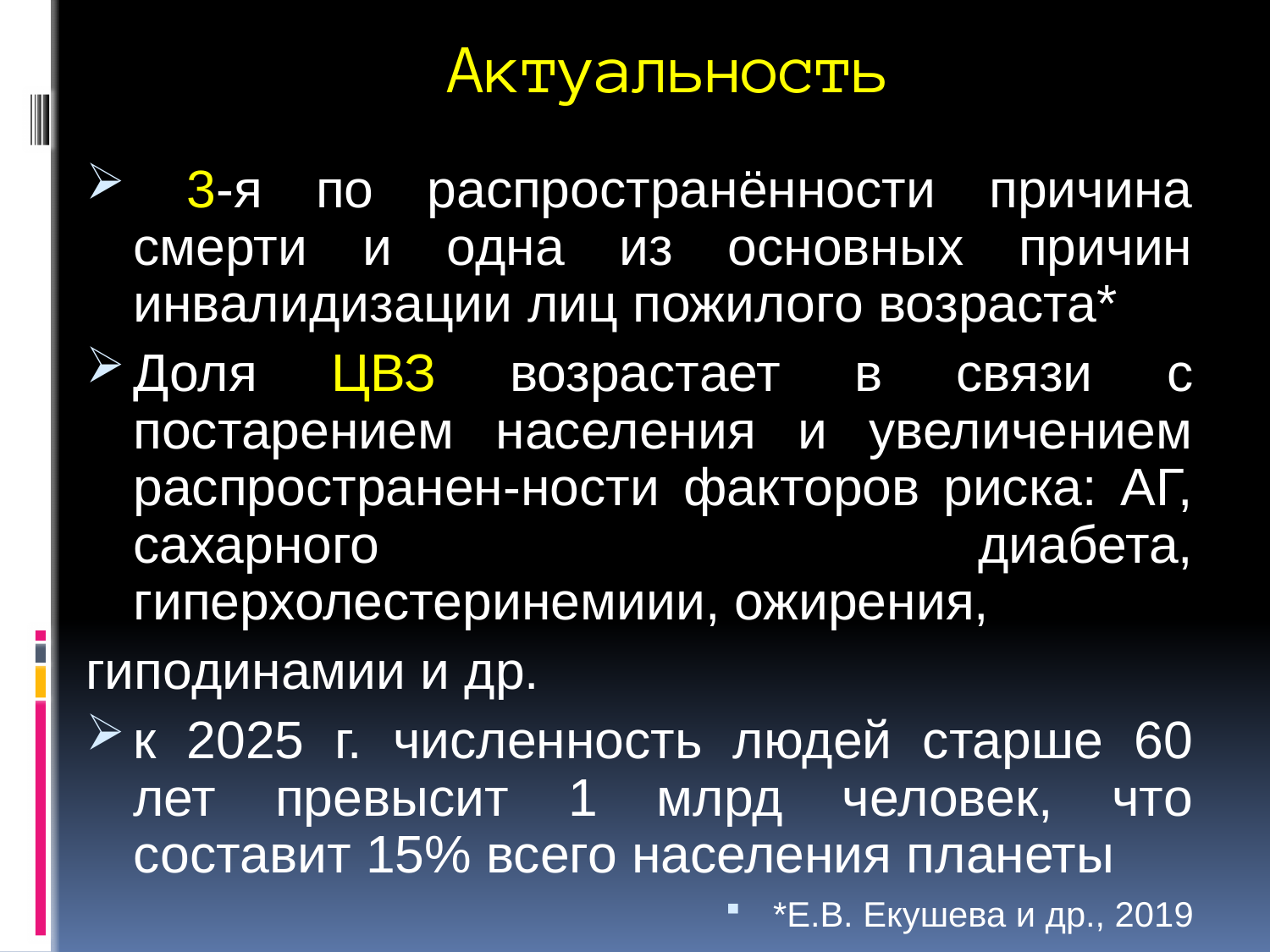

# Актуальность
 3-я по распространённости причина смерти и одна из основных причин инвалидизации лиц пожилого возраста*
Доля ЦВЗ возрастает в связи с постарением населения и увеличением распространен-ности факторов риска: АГ, сахарного диабета, гиперхолестеринемиии, ожирения,
гиподинамии и др.
к 2025 г. численность людей старше 60 лет превысит 1 млрд человек, что составит 15% всего населения планеты
*Е.В. Екушева и др., 2019